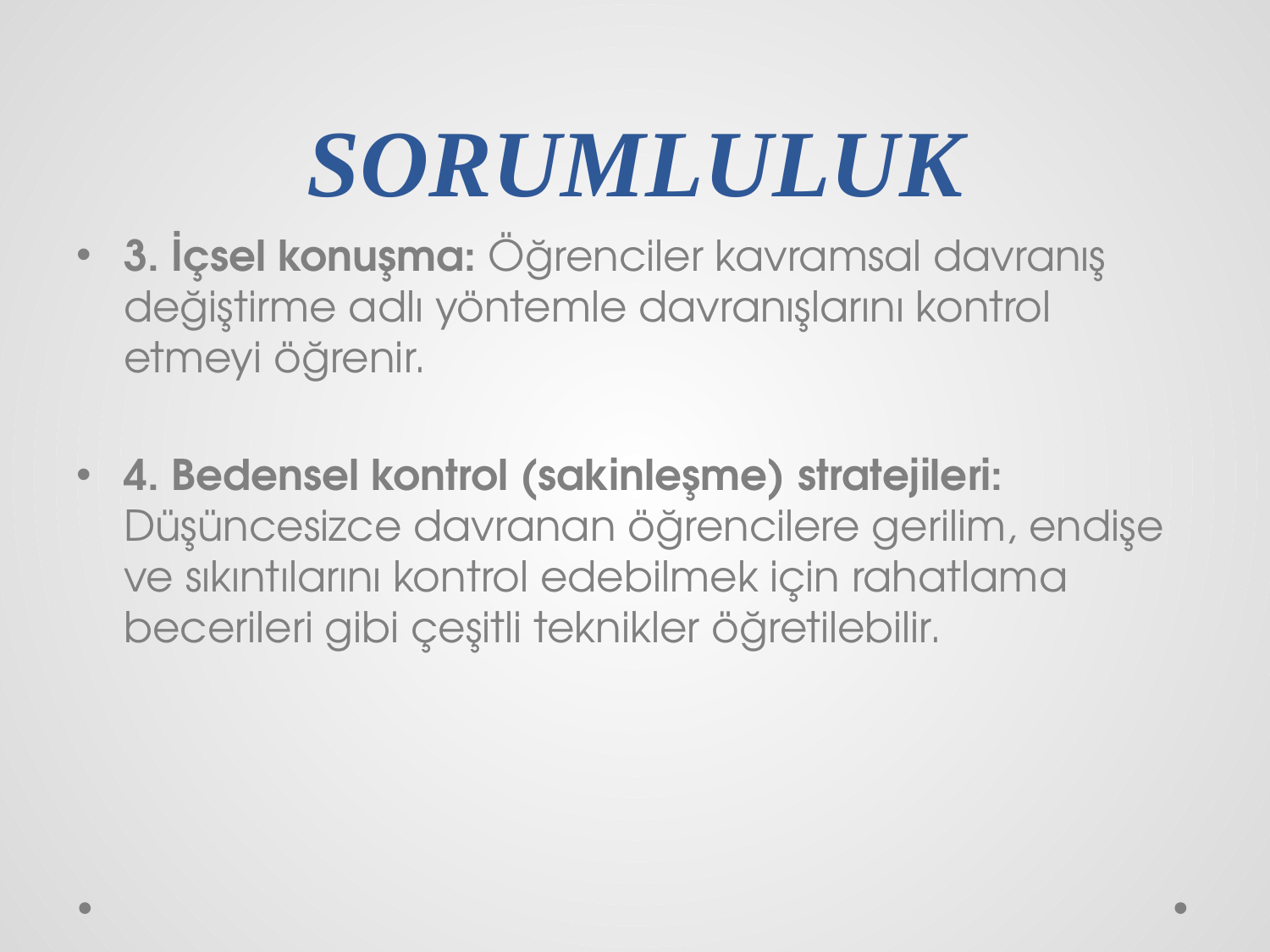

# SORUMLULUK
3. İçsel konuşma: Öğrenciler kavramsal davranış değiştirme adlı yöntemle davranışlarını kontrol etmeyi öğrenir.

4. Bedensel kontrol (sakinleşme) stratejileri: Düşüncesizce davranan öğrencilere gerilim, endişe ve sıkıntılarını kontrol edebilmek için rahatlama becerileri gibi çeşitli teknikler öğretilebilir.